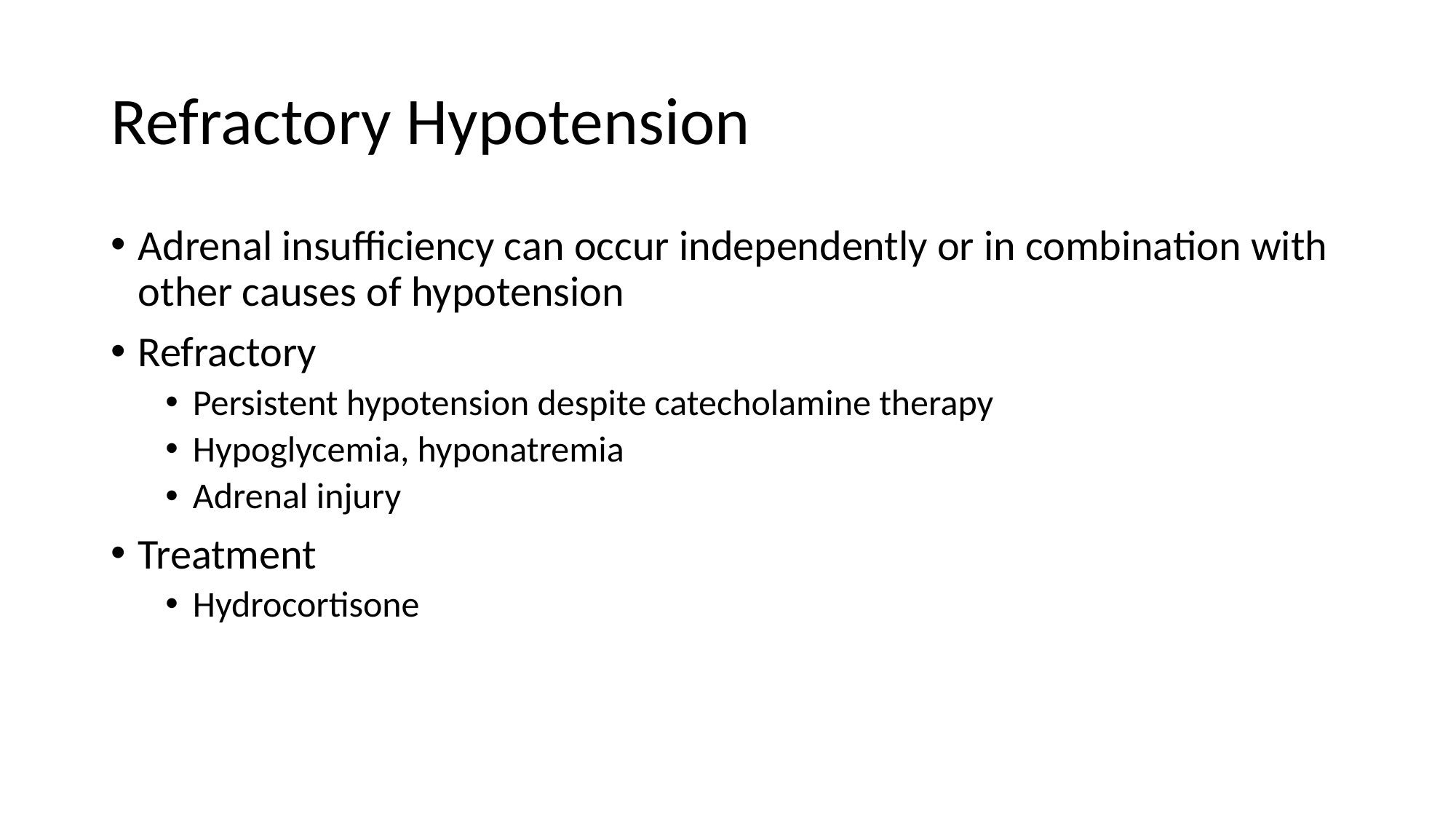

# Refractory Hypotension
Adrenal insufficiency can occur independently or in combination with other causes of hypotension
Refractory
Persistent hypotension despite catecholamine therapy
Hypoglycemia, hyponatremia
Adrenal injury
Treatment
Hydrocortisone